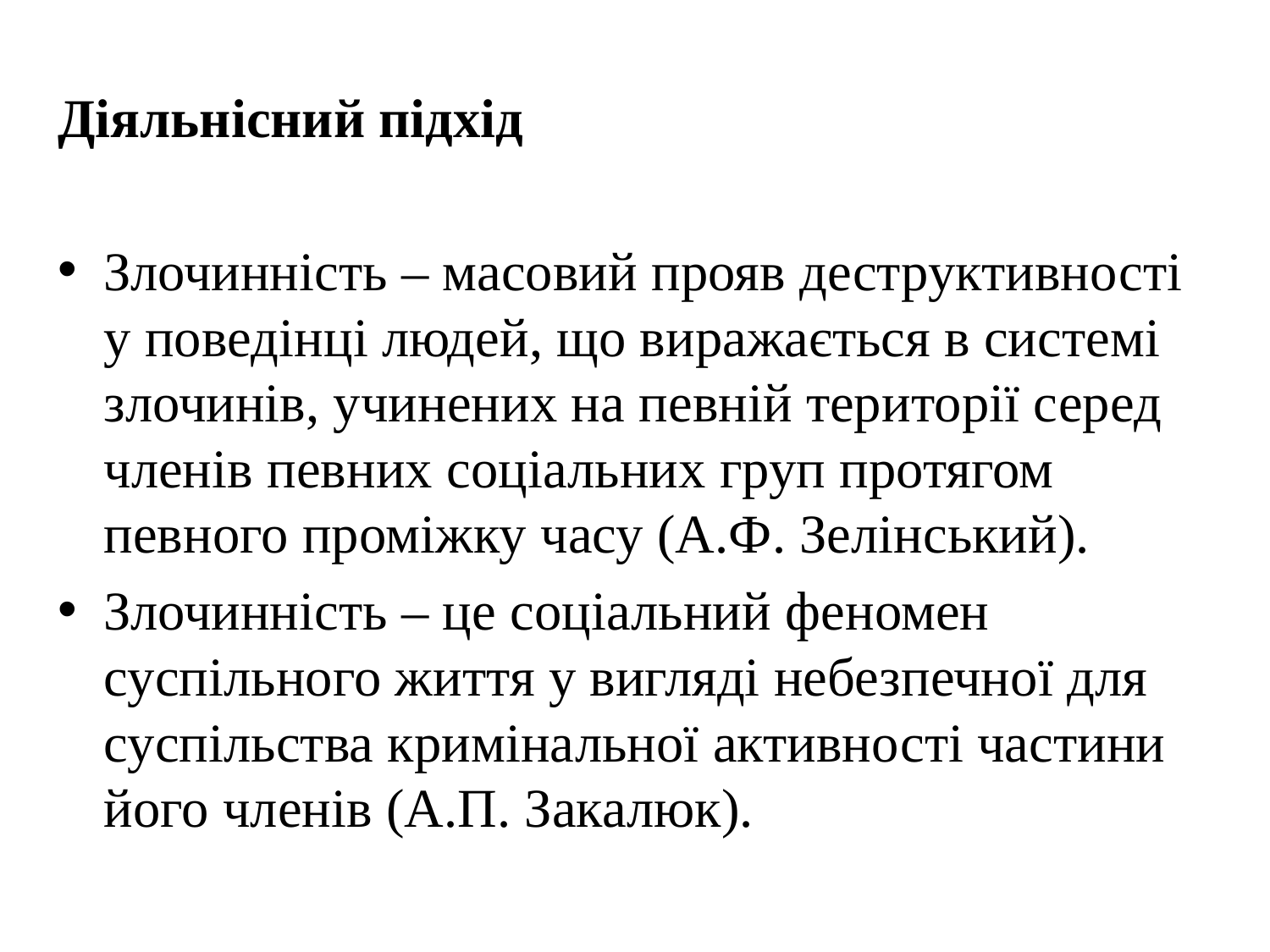

Діяльнісний підхід

Злочинність – масовий прояв деструктивності у поведінці людей, що виражається в системі злочинів, учинених на певній території серед членів певних соціальних груп протягом певного проміжку часу (А.Ф. Зелінський).
Злочинність – це соціальний феномен суспільного життя у вигляді небезпечної для суспільства кримінальної активності частини його членів (А.П. Закалюк).